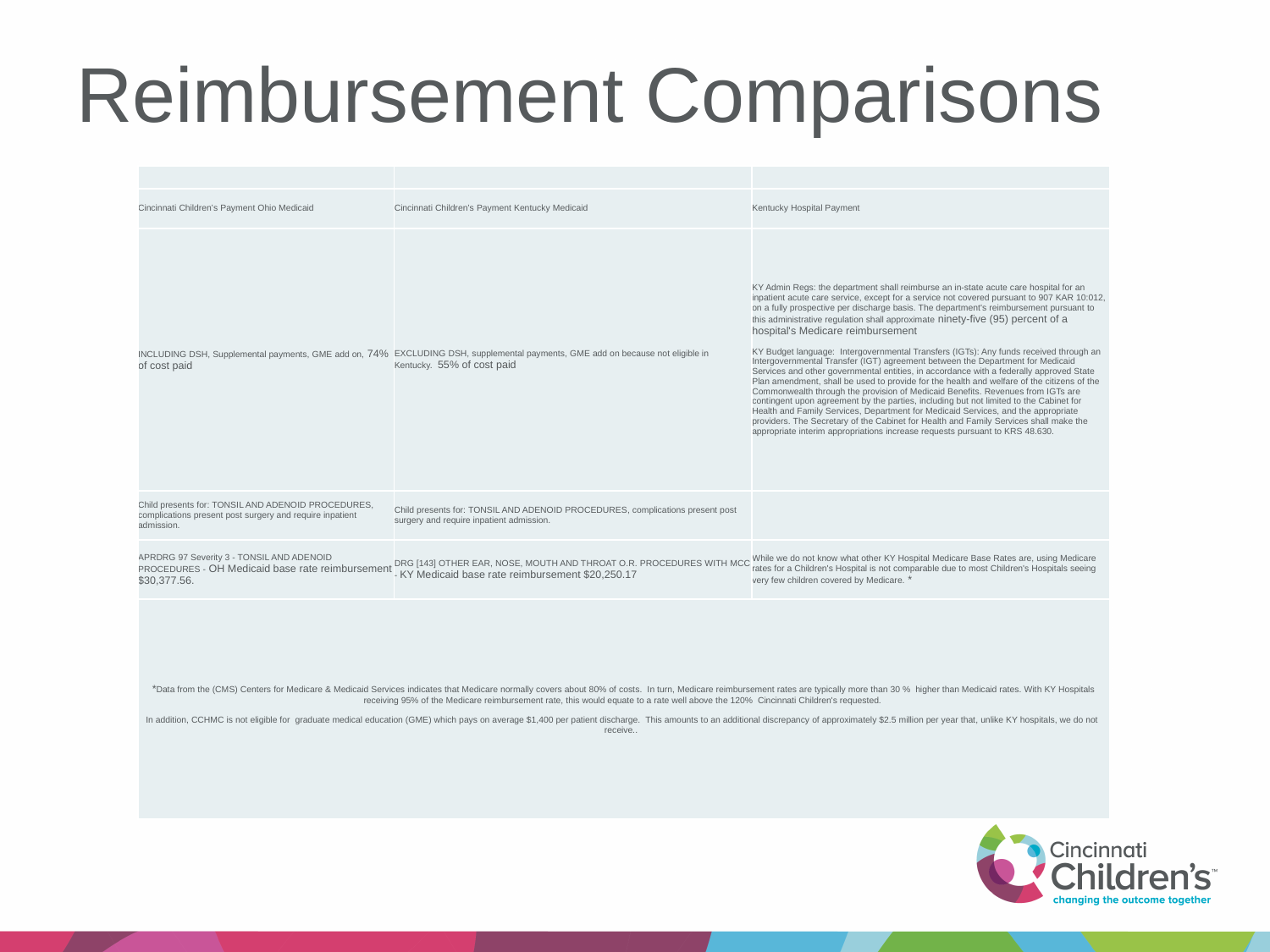

# Reimbursement Comparisons
|  |  |  |
| --- | --- | --- |
| Cincinnati Children’s Payment Ohio Medicaid | Cincinnati Children’s Payment Kentucky Medicaid | Kentucky Hospital Payment |
| INCLUDING DSH, Supplemental payments, GME add on, 74% of cost paid | EXCLUDING DSH, supplemental payments, GME add on because not eligible in Kentucky.  55% of cost paid | KY Admin Regs: the department shall reimburse an in-state acute care hospital for an inpatient acute care service, except for a service not covered pursuant to 907 KAR 10:012, on a fully prospective per discharge basis. The department's reimbursement pursuant to this administrative regulation shall approximate ninety-five (95) percent of a hospital's Medicare reimbursement KY Budget language: Intergovernmental Transfers (IGTs): Any funds received through an Intergovernmental Transfer (IGT) agreement between the Department for Medicaid Services and other governmental entities, in accordance with a federally approved State Plan amendment, shall be used to provide for the health and welfare of the citizens of the Commonwealth through the provision of Medicaid Benefits. Revenues from IGTs are contingent upon agreement by the parties, including but not limited to the Cabinet for Health and Family Services, Department for Medicaid Services, and the appropriate providers. The Secretary of the Cabinet for Health and Family Services shall make the appropriate interim appropriations increase requests pursuant to KRS 48.630. |
| Child presents for: TONSIL AND ADENOID PROCEDURES, complications present post surgery and require inpatient admission. | Child presents for: TONSIL AND ADENOID PROCEDURES, complications present post surgery and require inpatient admission. |  |
| APRDRG 97 Severity 3 - TONSIL AND ADENOID PROCEDURES - OH Medicaid base rate reimbursement $30,377.56. | DRG [143] OTHER EAR, NOSE, MOUTH AND THROAT O.R. PROCEDURES WITH MCC - KY Medicaid base rate reimbursement $20,250.17 | While we do not know what other KY Hospital Medicare Base Rates are, using Medicare rates for a Children's Hospital is not comparable due to most Children's Hospitals seeing very few children covered by Medicare. \* |
| \*Data from the (CMS) Centers for Medicare & Medicaid Services indicates that Medicare normally covers about 80% of costs.  In turn, Medicare reimbursement rates are typically more than 30 % higher than Medicaid rates. With KY Hospitals receiving 95% of the Medicare reimbursement rate, this would equate to a rate well above the 120% Cincinnati Children's requested. In addition, CCHMC is not eligible for graduate medical education (GME) which pays on average $1,400 per patient discharge. This amounts to an additional discrepancy of approximately $2.5 million per year that, unlike KY hospitals, we do not receive.. |  |  |